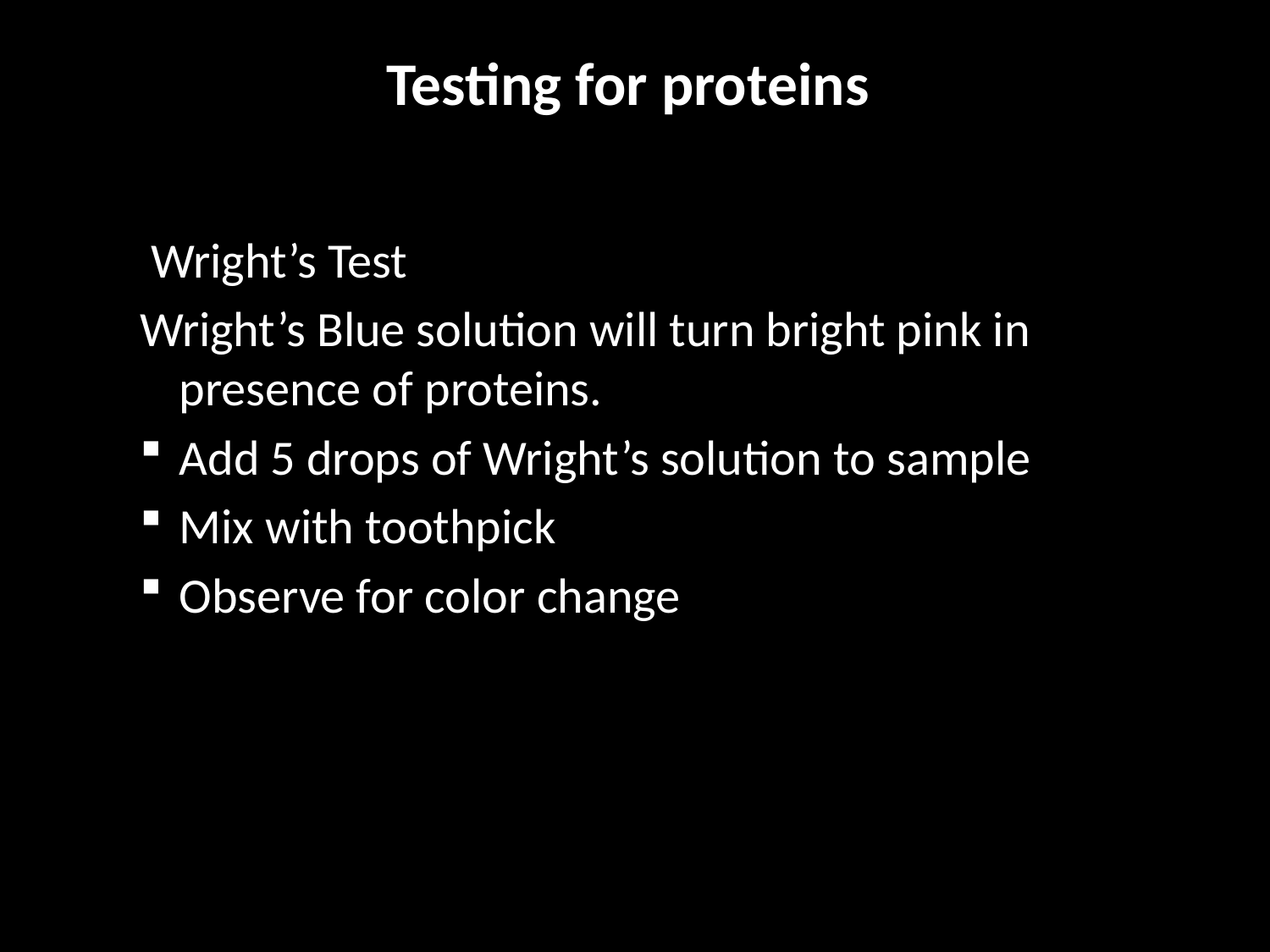

# Testing for proteins
 Wright’s Test
Wright’s Blue solution will turn bright pink in presence of proteins.
Add 5 drops of Wright’s solution to sample
Mix with toothpick
Observe for color change